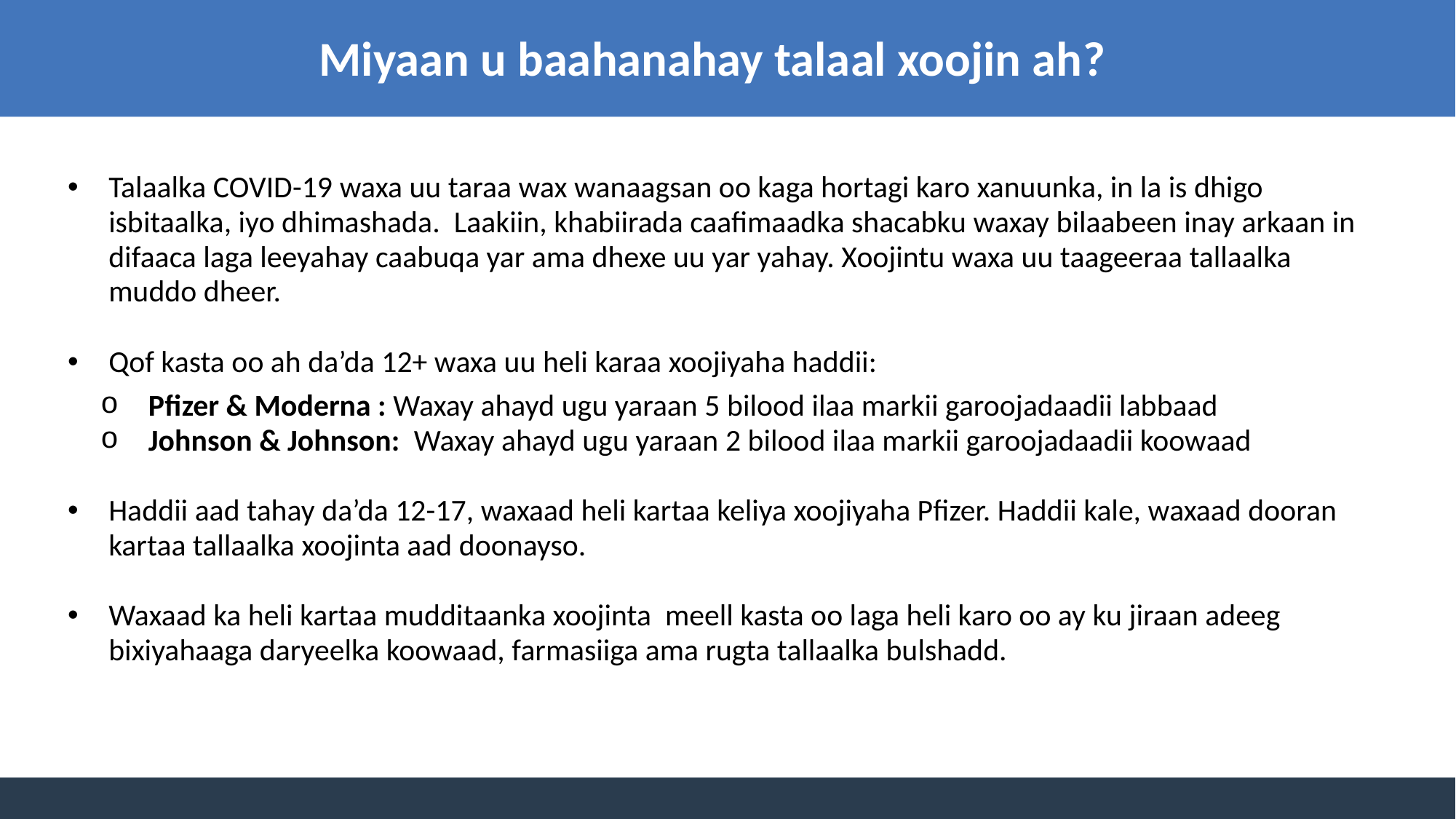

Miyaan u baahanahay talaal xoojin ah?
Talaalka COVID-19 waxa uu taraa wax wanaagsan oo kaga hortagi karo xanuunka, in la is dhigo isbitaalka, iyo dhimashada.  Laakiin, khabiirada caafimaadka shacabku waxay bilaabeen inay arkaan in difaaca laga leeyahay caabuqa yar ama dhexe uu yar yahay. Xoojintu waxa uu taageeraa tallaalka muddo dheer.

Qof kasta oo ah da’da 12+ waxa uu heli karaa xoojiyaha haddii:
 Pfizer & Moderna : Waxay ahayd ugu yaraan 5 bilood ilaa markii garoojadaadii labbaad
 Johnson & Johnson:  Waxay ahayd ugu yaraan 2 bilood ilaa markii garoojadaadii koowaad

Haddii aad tahay da’da 12-17, waxaad heli kartaa keliya xoojiyaha Pfizer. Haddii kale, waxaad dooran kartaa tallaalka xoojinta aad doonayso.

Waxaad ka heli kartaa mudditaanka xoojinta  meell kasta oo laga heli karo oo ay ku jiraan adeeg bixiyahaaga daryeelka koowaad, farmasiiga ama rugta tallaalka bulshadd.